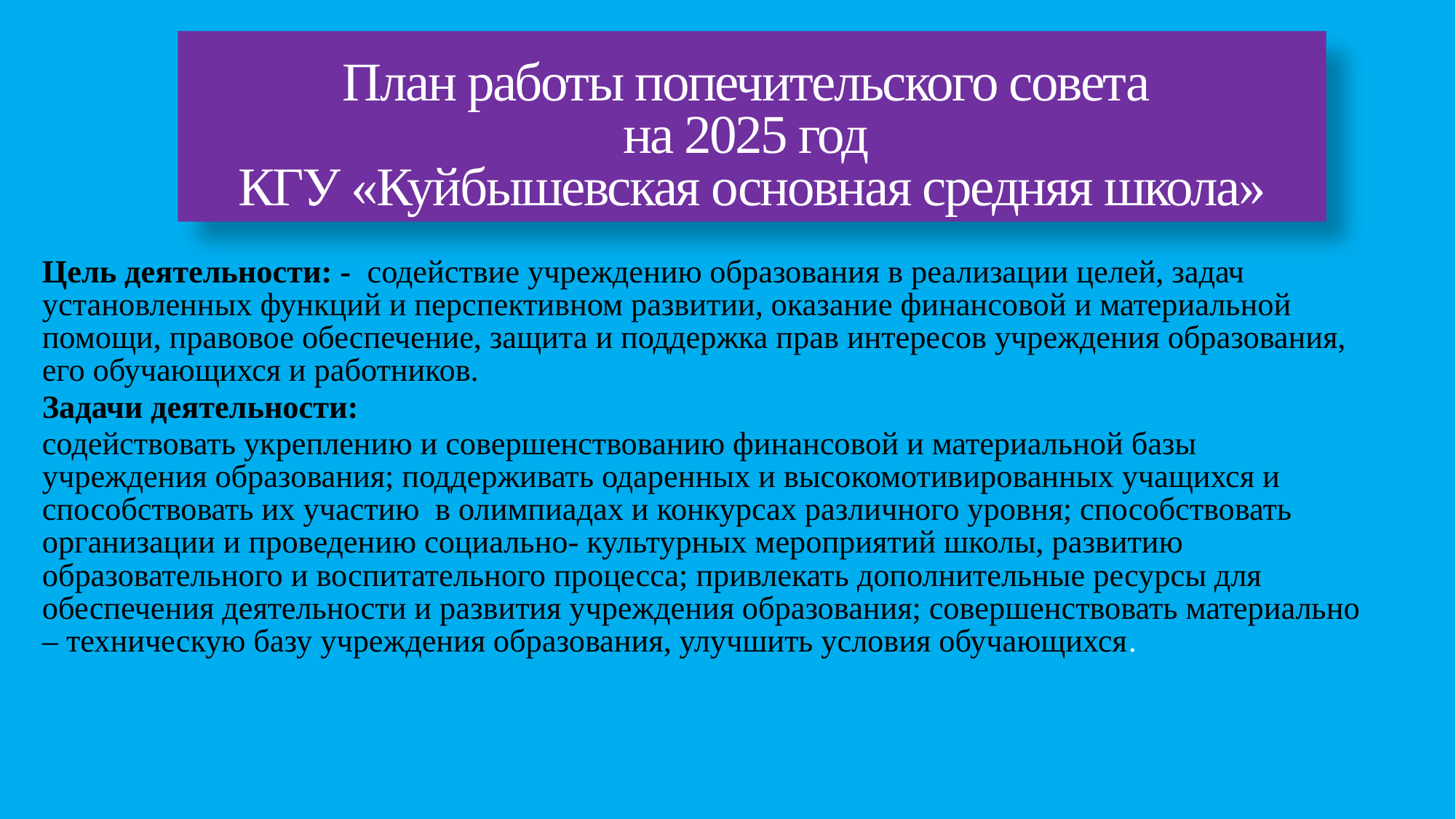

# План работы попечительского совета на 2025 год КГУ «Куйбышевская основная средняя школа»
Цель деятельности: -  содействие учреждению образования в реализации целей, задач установленных функций и перспективном развитии, оказание финансовой и материальной помощи, правовое обеспечение, защита и поддержка прав интересов учреждения образования, его обучающихся и работников.
Задачи деятельности:
содействовать укреплению и совершенствованию финансовой и материальной базы учреждения образования; поддерживать одаренных и высокомотивированных учащихся и способствовать их участию  в олимпиадах и конкурсах различного уровня; способствовать организации и проведению социально- культурных мероприятий школы, развитию образовательного и воспитательного процесса; привлекать дополнительные ресурсы для обеспечения деятельности и развития учреждения образования; совершенствовать материально – техническую базу учреждения образования, улучшить условия обучающихся.